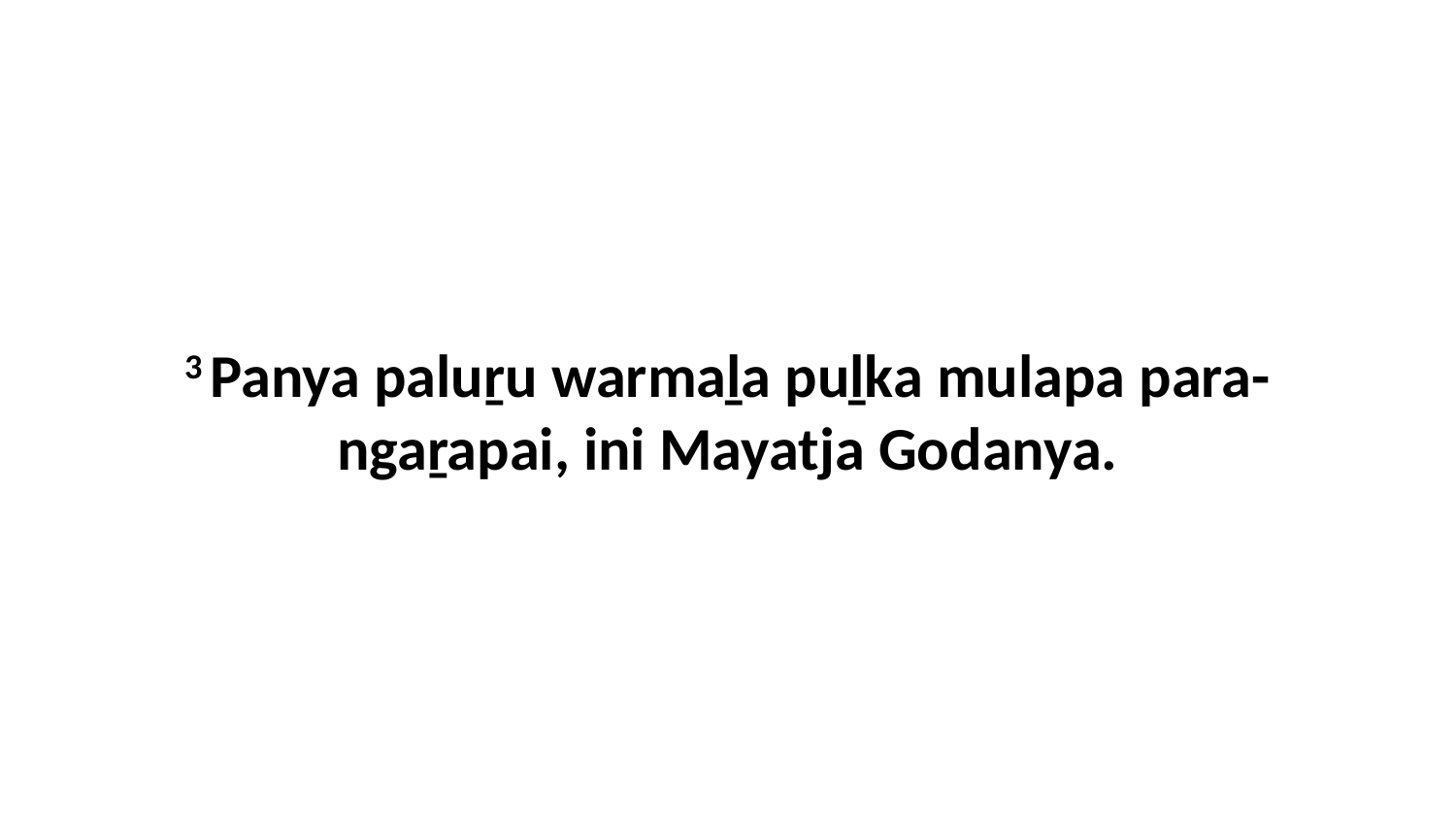

3 Panya paluṟu warmaḻa puḻka mulapa para-ngaṟapai, ini Mayatja Godanya.